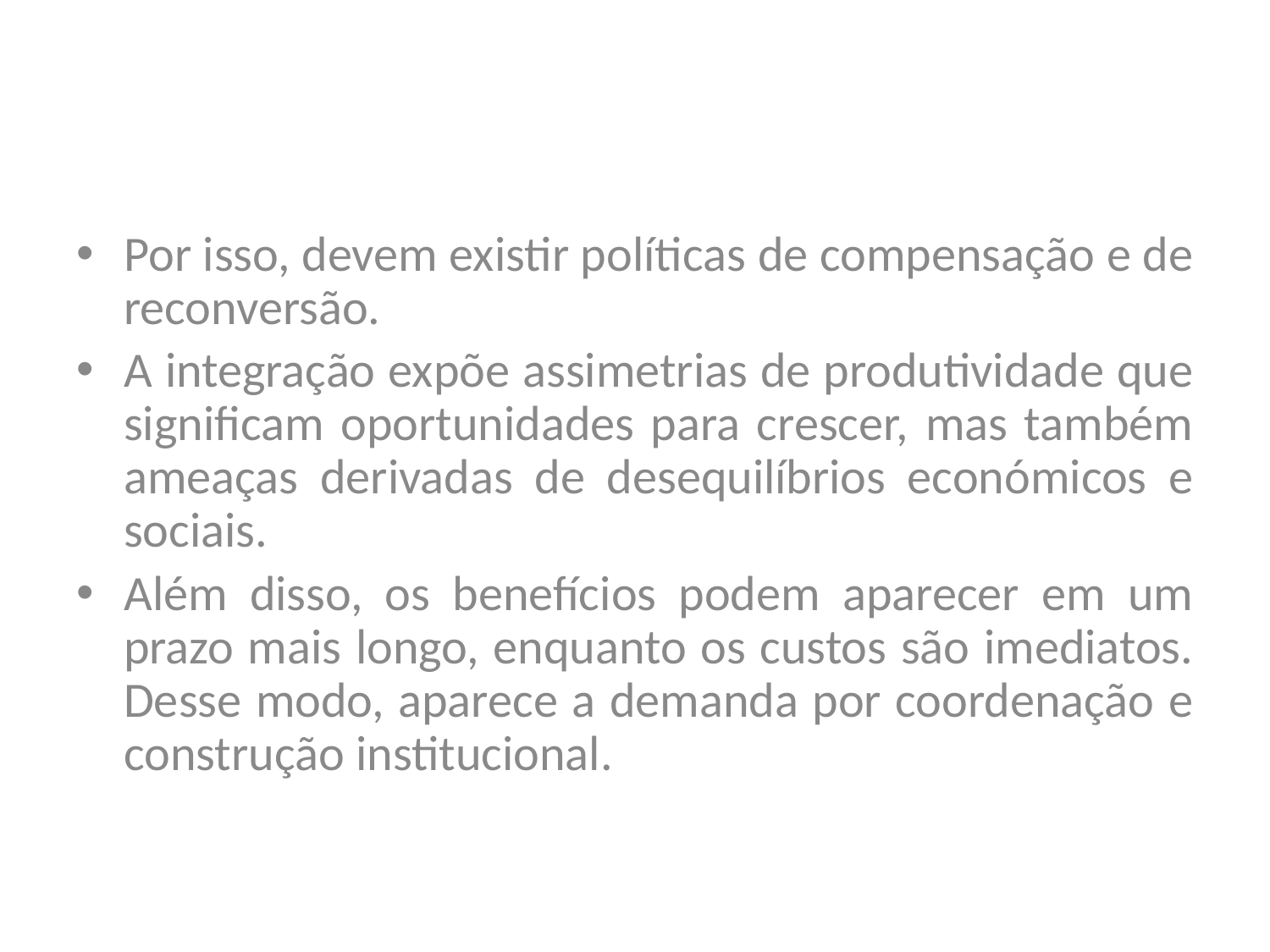

Por isso, devem existir políticas de compensação e de reconversão.
A integração expõe assimetrias de produtividade que significam oportunidades para crescer, mas também ameaças derivadas de desequilíbrios económicos e sociais.
Além disso, os benefícios podem aparecer em um prazo mais longo, enquanto os custos são imediatos. Desse modo, aparece a demanda por coordenação e construção institucional.